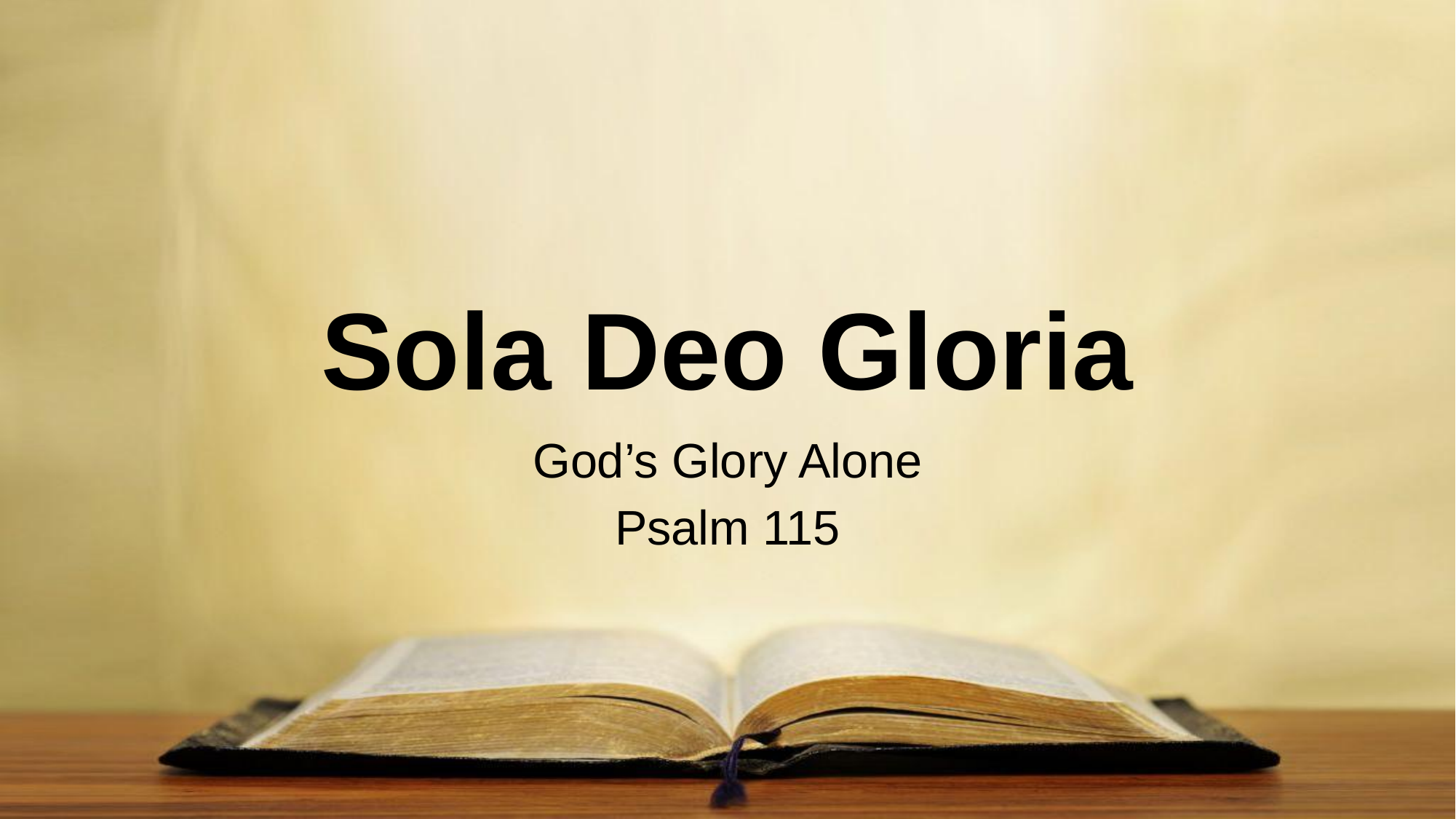

# Sola Deo Gloria
God’s Glory Alone
Psalm 115